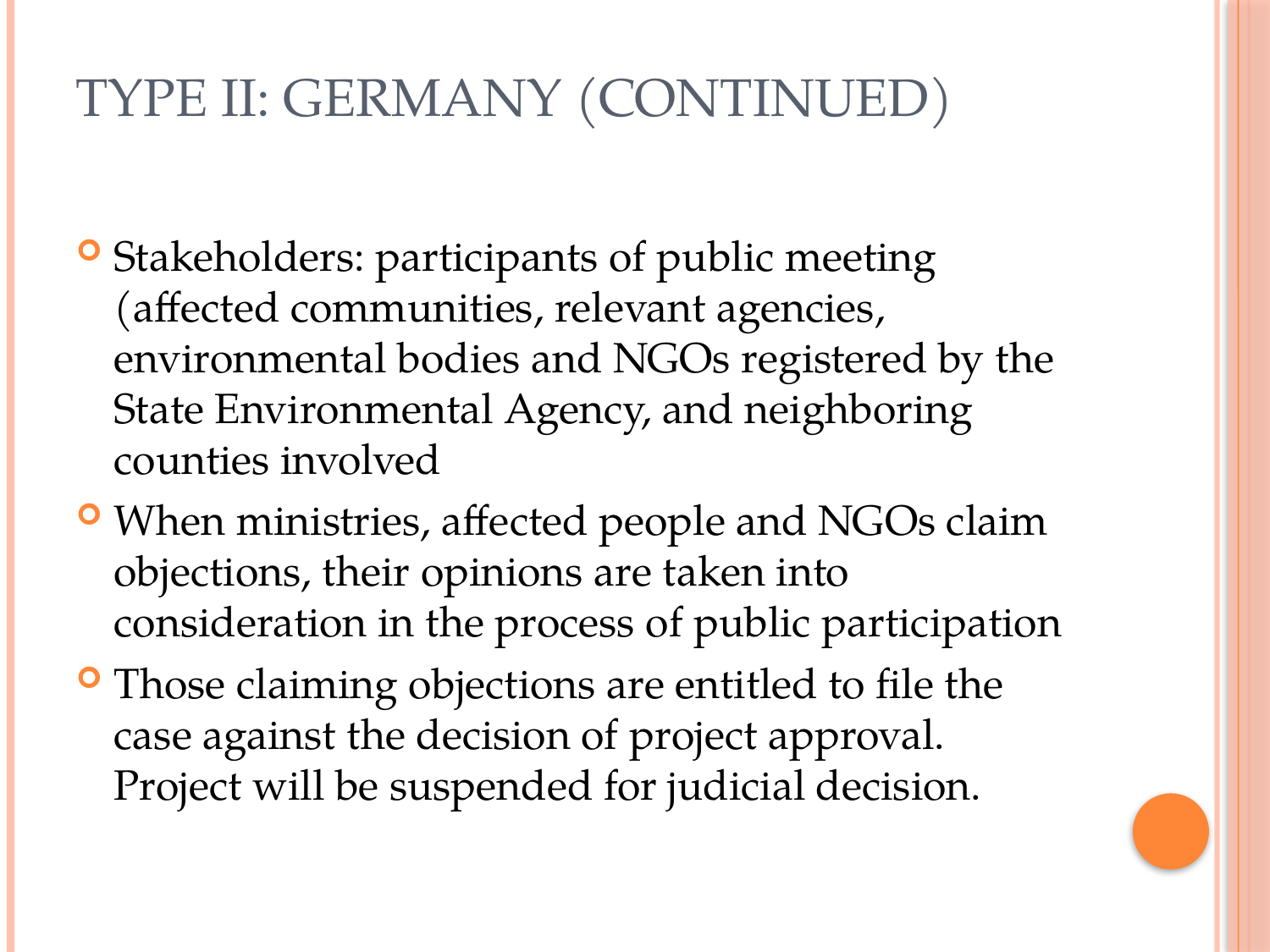

# TYPE II: Germany (continued)
Stakeholders: participants of public meeting (affected communities, relevant agencies, environmental bodies and NGOs registered by the State Environmental Agency, and neighboring counties involved
When ministries, affected people and NGOs claim objections, their opinions are taken into consideration in the process of public participation
Those claiming objections are entitled to file the case against the decision of project approval.  Project will be suspended for judicial decision.